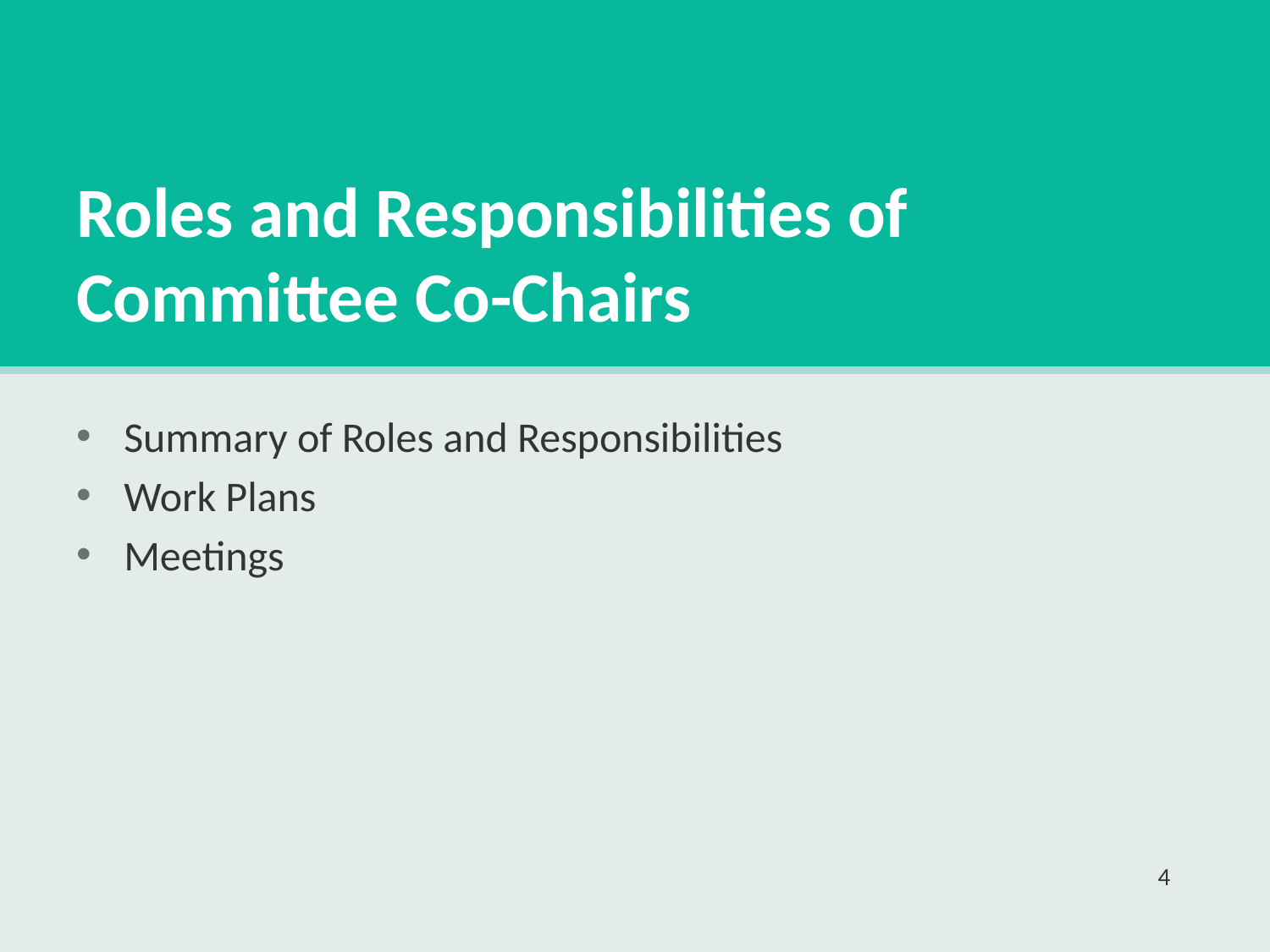

# Roles and Responsibilities of Committee Co-Chairs
Summary of Roles and Responsibilities
Work Plans
Meetings
4